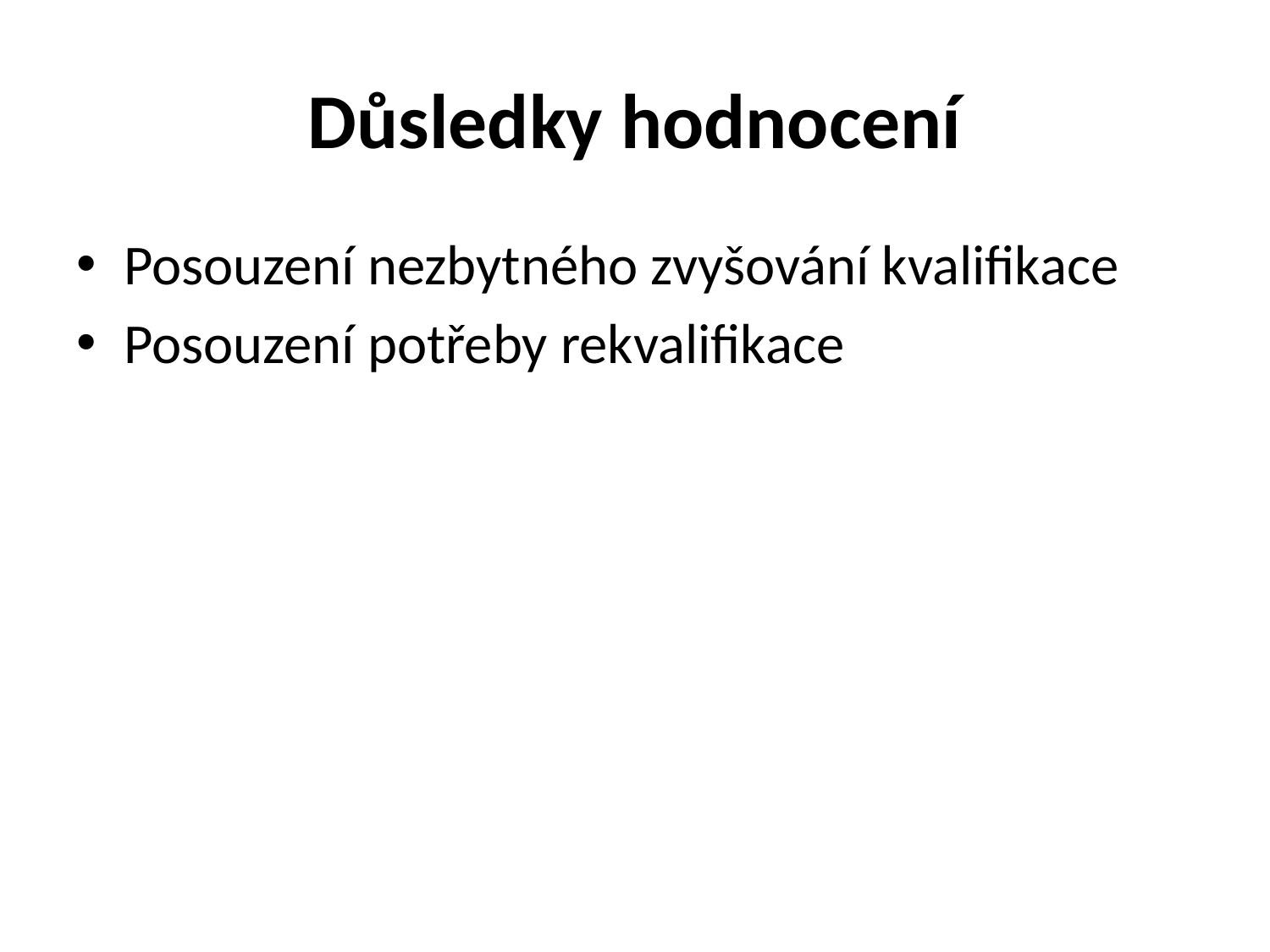

# Důsledky hodnocení
Posouzení nezbytného zvyšování kvalifikace
Posouzení potřeby rekvalifikace